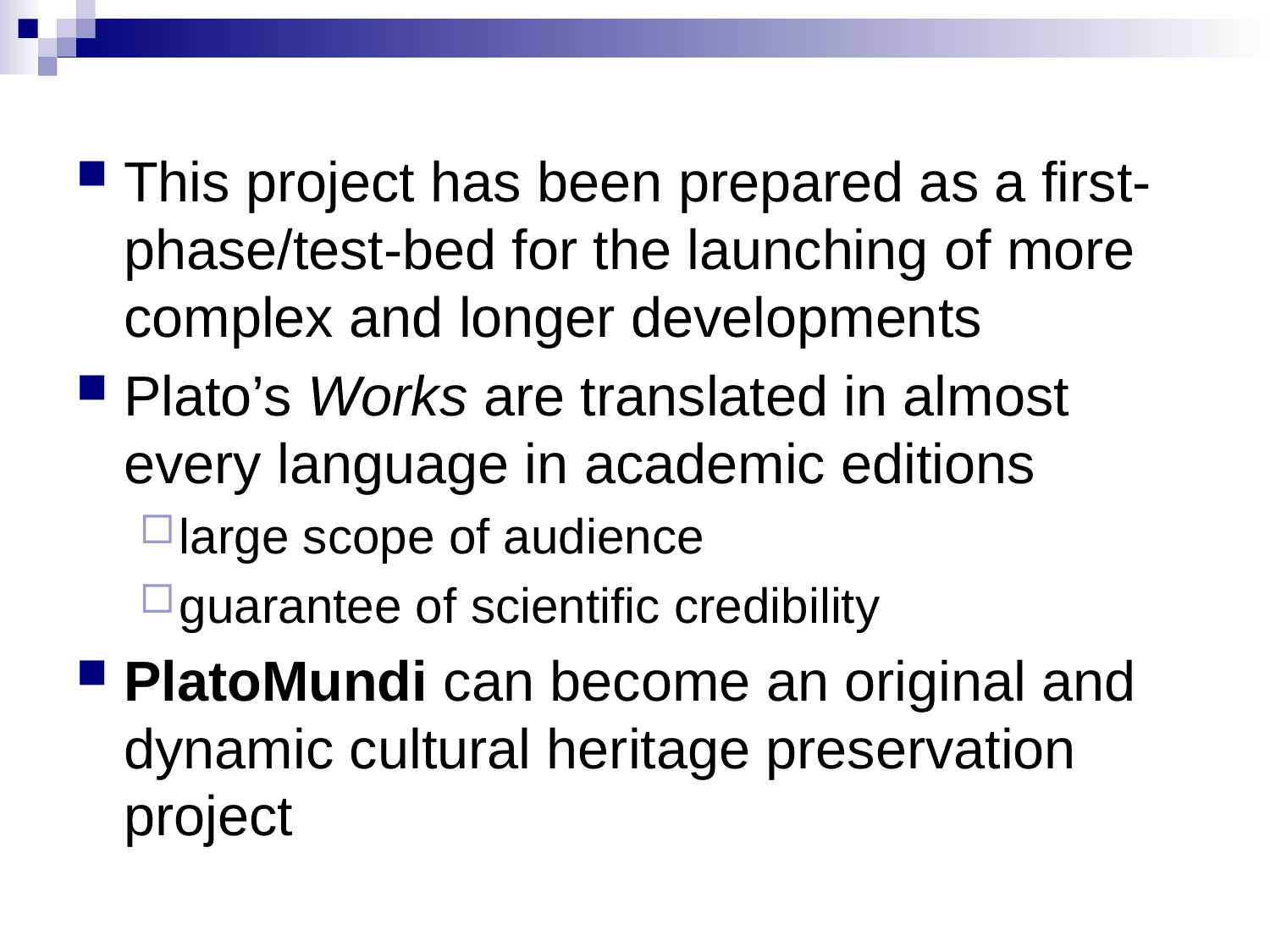

This project has been prepared as a first-phase/test-bed for the launching of more complex and longer developments
Plato’s Works are translated in almost every language in academic editions
large scope of audience
guarantee of scientific credibility
PlatoMundi can become an original and dynamic cultural heritage preservation project